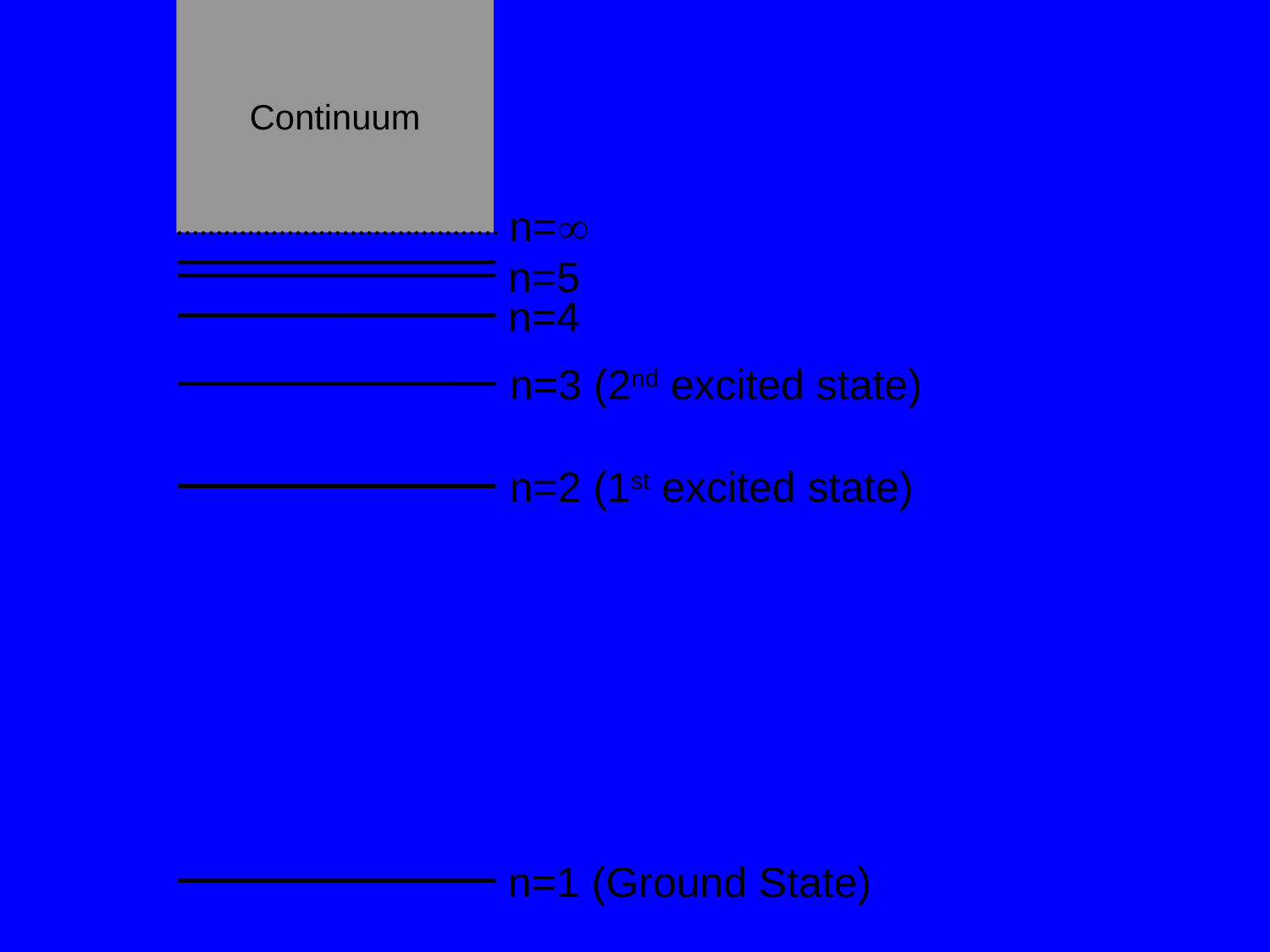

Continuum
# Energy Level Diagram of 1H
n=∞

n=5

n=4

n=3 (2nd excited state)

n=2 (1st excited state)

n=1 (Ground State)